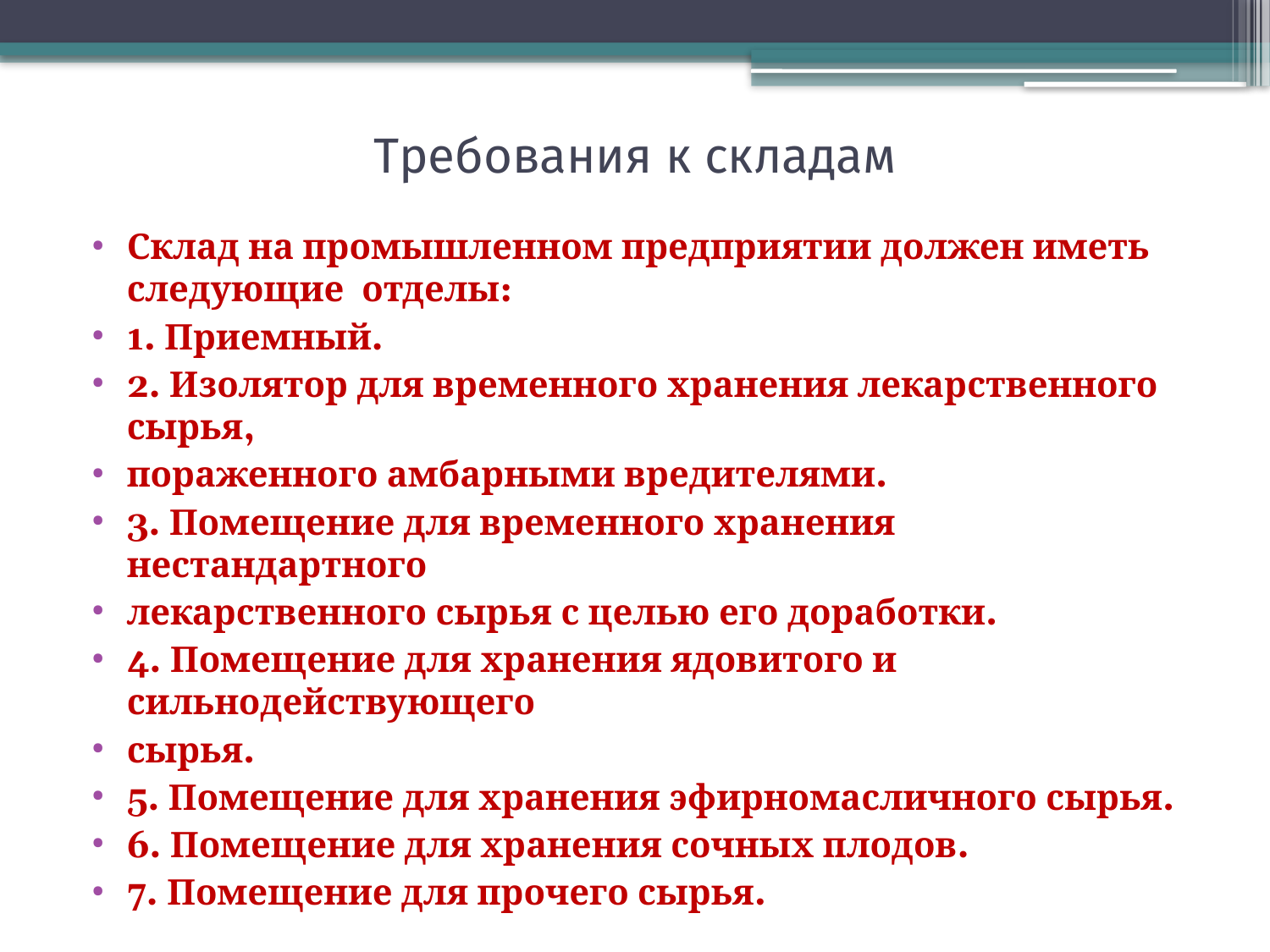

# Требования к складам
Склад на промышленном предприятии должен иметь следующие  отделы:
1. Приемный.
2. Изолятор для временного хранения лекарственного сырья,
пораженного амбарными вредителями.
3. Помещение для временного хранения нестандартного
лекарственного сырья с целью его доработки.
4. Помещение для хранения ядовитого и сильнодействующего
сырья.
5. Помещение для хранения эфирномасличного сырья.
6. Помещение для хранения сочных плодов.
7. Помещение для прочего сырья.